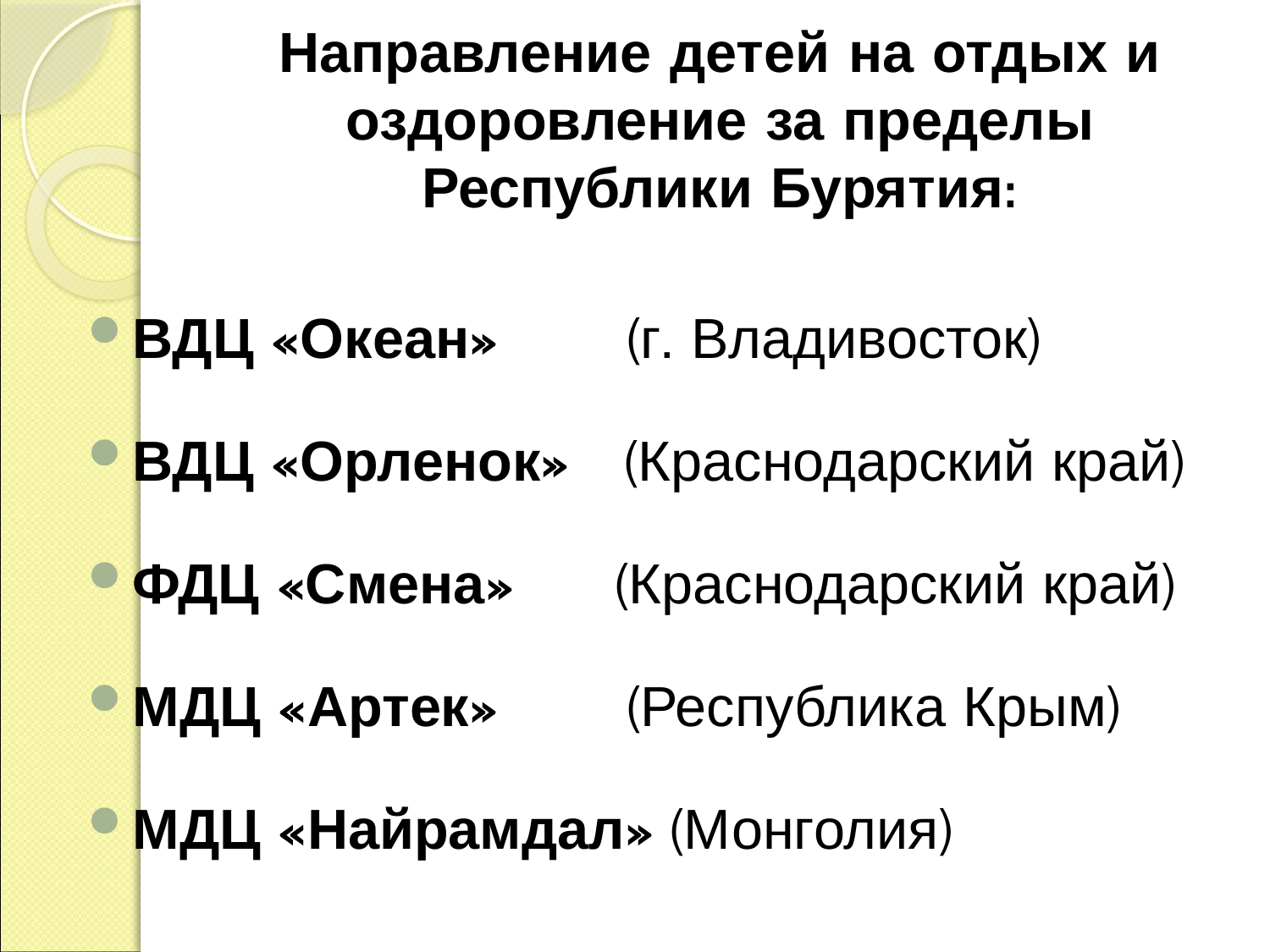

# Направление детей на отдых и оздоровление за пределы Республики Бурятия:
ВДЦ «Океан»       (г. Владивосток)
ВДЦ «Орленок»   (Краснодарский край)
ФДЦ «Смена»      (Краснодарский край)
МДЦ «Артек»       (Республика Крым)
МДЦ «Найрамдал» (Монголия)